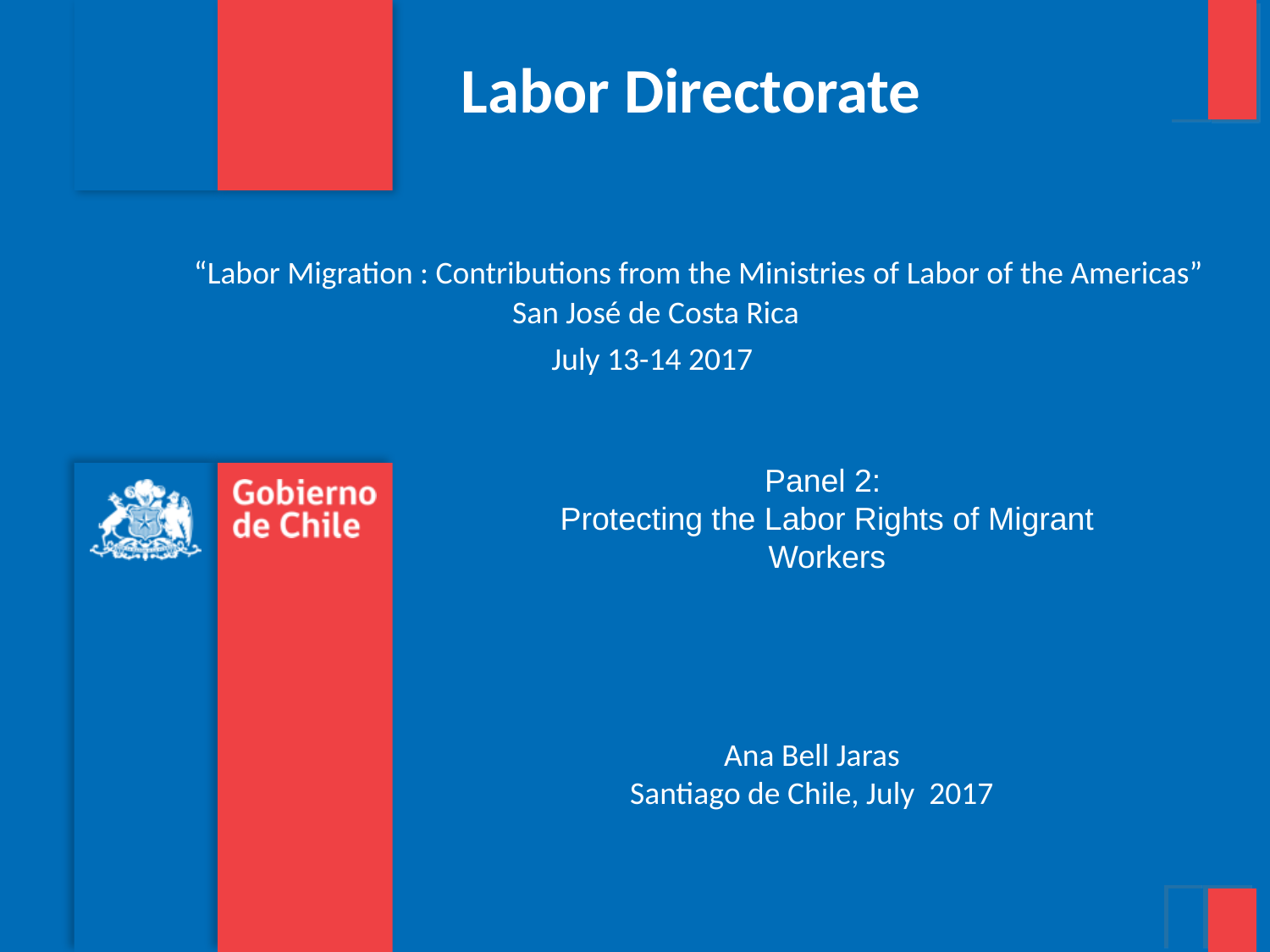

# Labor Directorate
         “Labor Migration : Contributions from the Ministries of Labor of the Americas”
San José de Costa Rica
July 13-14 2017
Panel 2:
Protecting the Labor Rights of Migrant Workers
Ana Bell Jaras
Santiago de Chile, July  2017